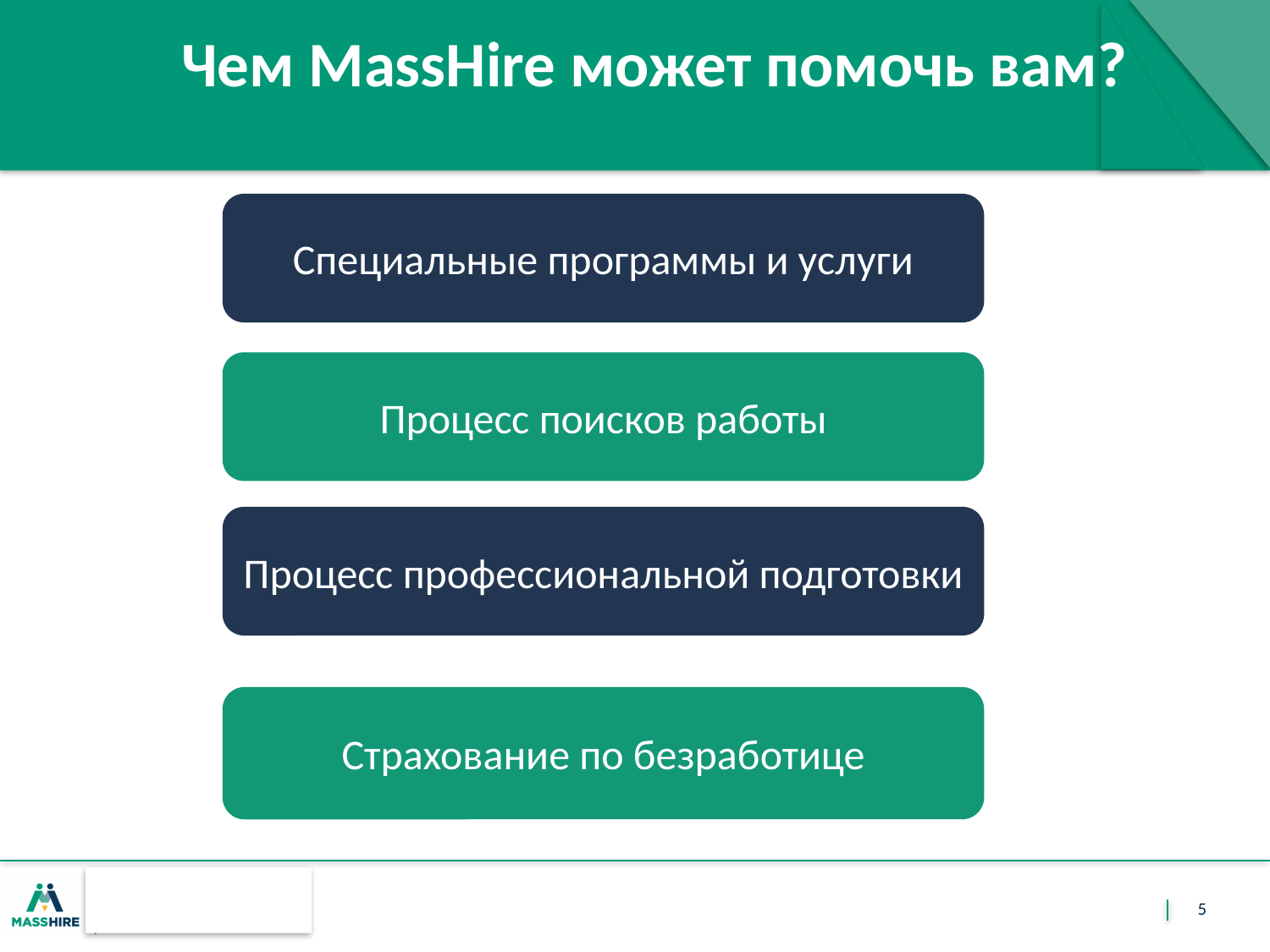

# Чем MassHire может помочь вам?
Специальные программы и услуги
Процесс поисков работы
Процесс профессиональной подготовки
Страхование по безработице
5